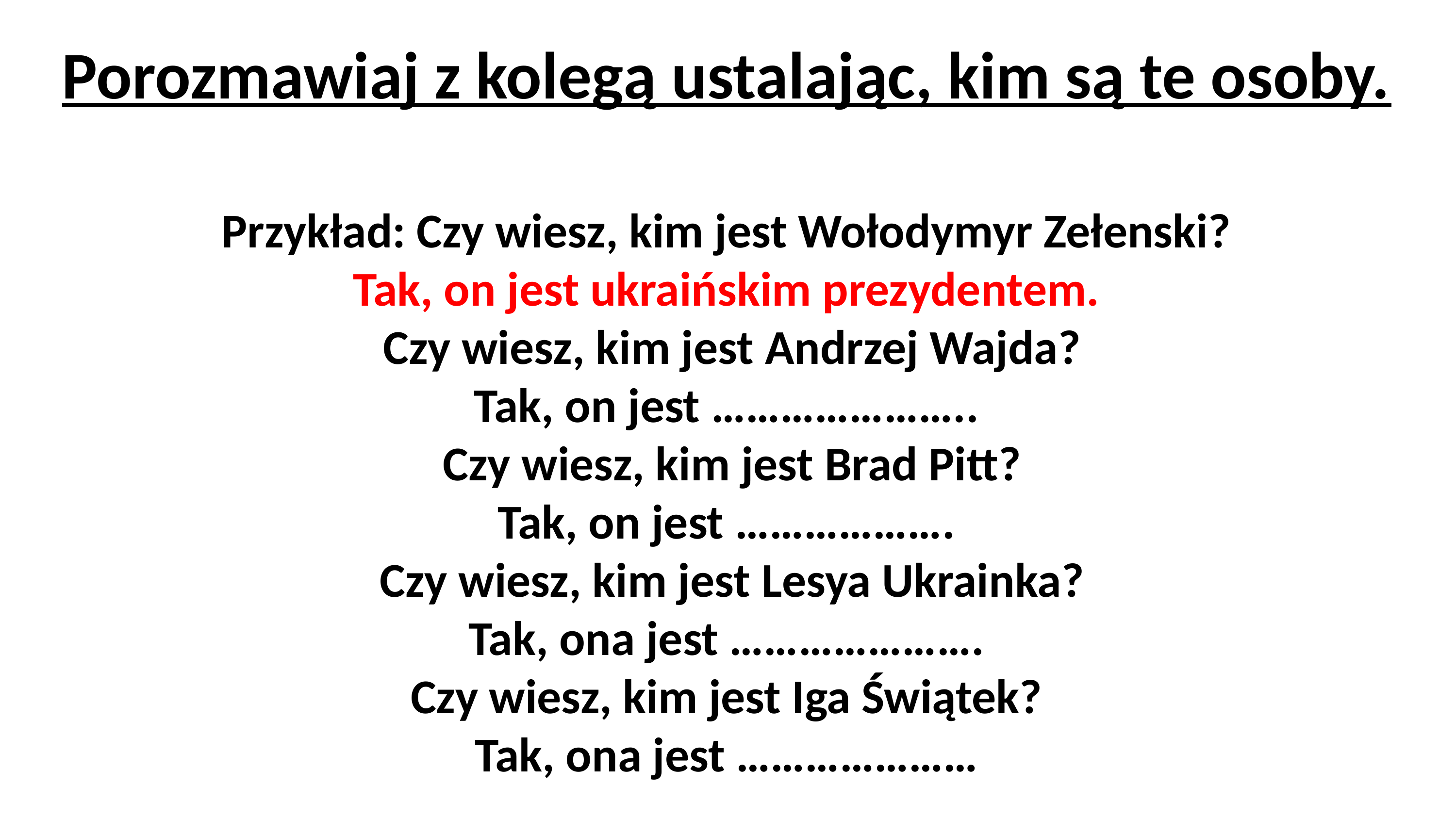

# Porozmawiaj z kolegą ustalając, kim są te osoby. Przykład: Czy wiesz, kim jest Wołodymyr Zełenski? Tak, on jest ukraińskim prezydentem. Czy wiesz, kim jest Andrzej Wajda? Tak, on jest ………………….. Czy wiesz, kim jest Brad Pitt? Tak, on jest ………………. Czy wiesz, kim jest Lesya Ukrainka? Tak, ona jest …………………. Czy wiesz, kim jest Iga Świątek? Tak, ona jest …………………